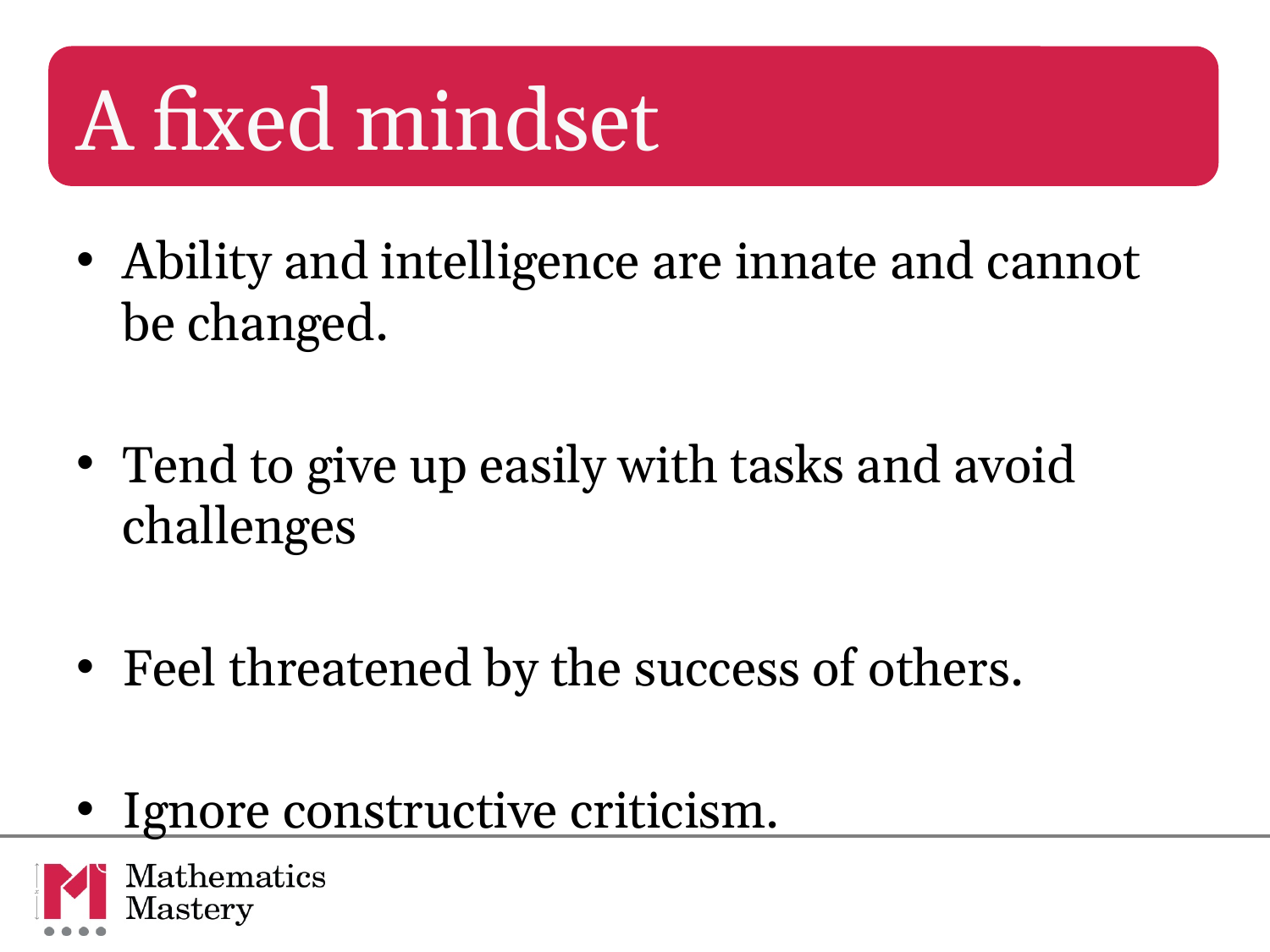

A fixed mindset
Ability and intelligence are innate and cannot be changed.

Tend to give up easily with tasks and avoid challenges

Feel threatened by the success of others.

Ignore constructive criticism.